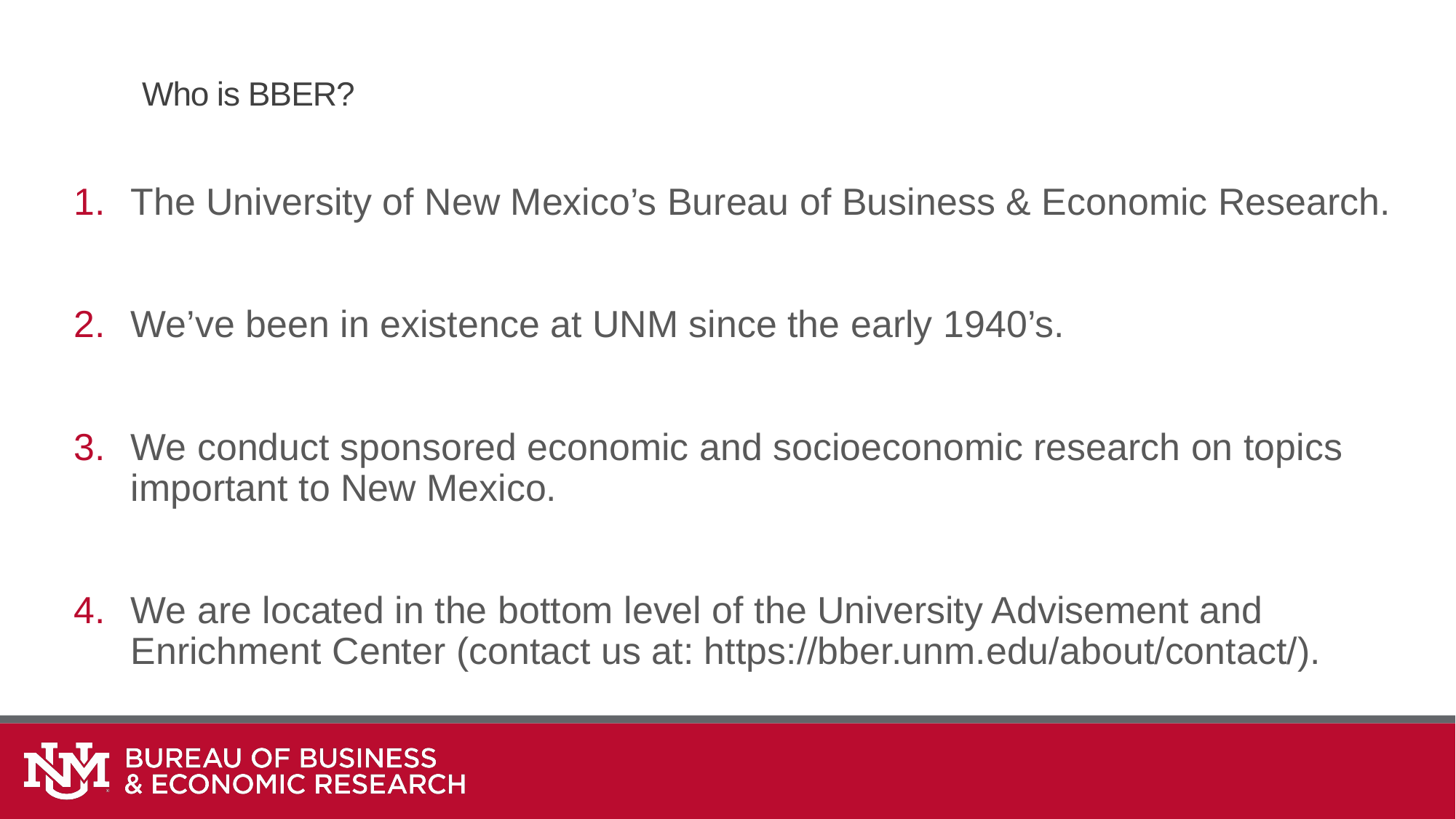

# Who is BBER?

The University of New Mexico’s Bureau of Business & Economic Research.

We’ve been in existence at UNM since the early 1940’s.

We conduct sponsored economic and socioeconomic research on topics important to New Mexico.

We are located in the bottom level of the University Advisement and Enrichment Center (contact us at: https://bber.unm.edu/about/contact/).